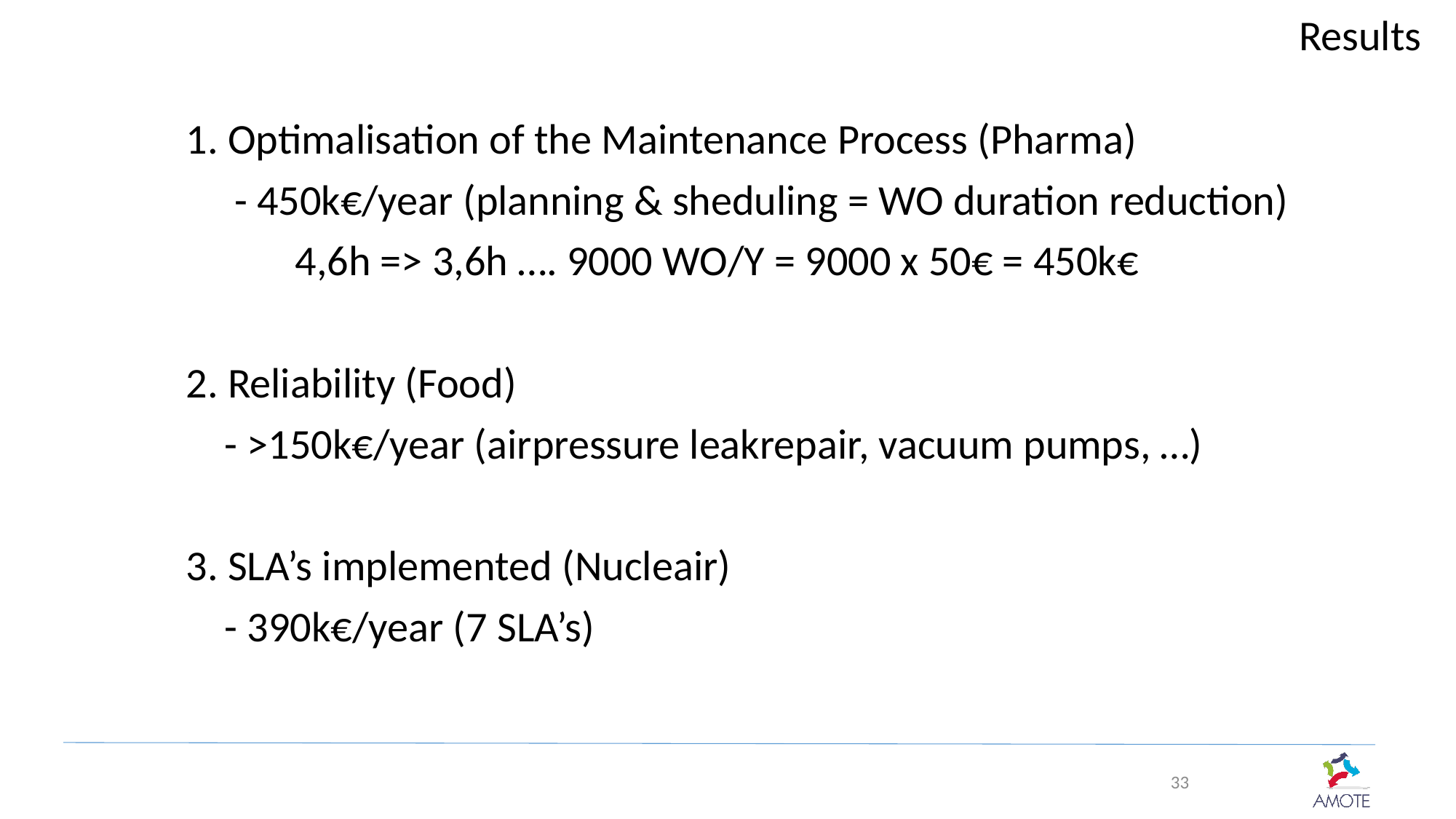

Results
	1. Optimalisation of the Maintenance Process (Pharma)
	     - 450k€/year (planning & sheduling = WO duration reduction)
		4,6h => 3,6h …. 9000 WO/Y = 9000 x 50€ = 450k€

	2. Reliability (Food)
	    - >150k€/year (airpressure leakrepair, vacuum pumps, …)

	3. SLA’s implemented (Nucleair)
	    - 390k€/year (7 SLA’s)